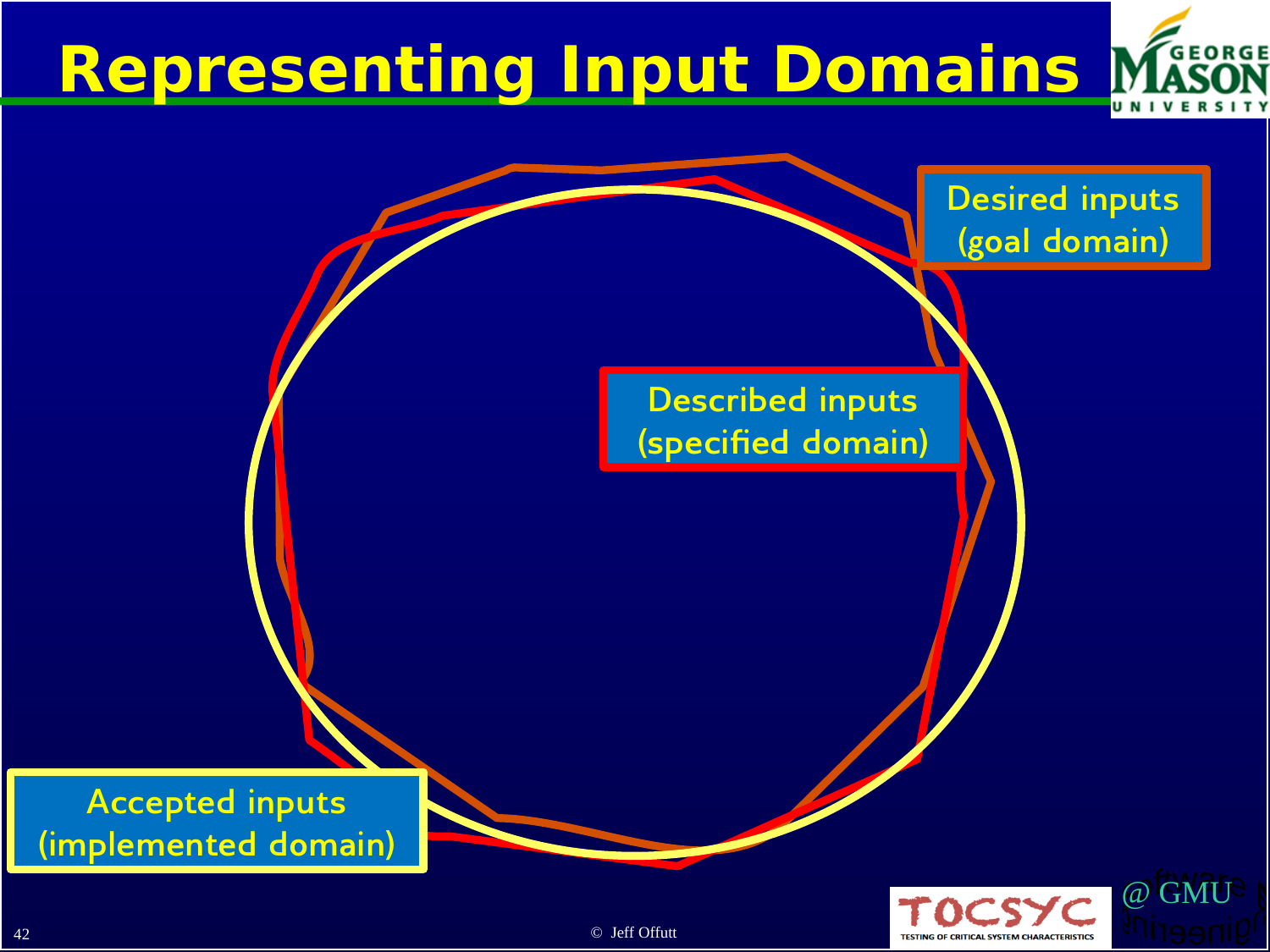

# Representing Input Domains

Desired inputs (goal domain)

Described inputs (specified domain)
Accepted inputs (implemented domain)
©  Jeff Offutt
42